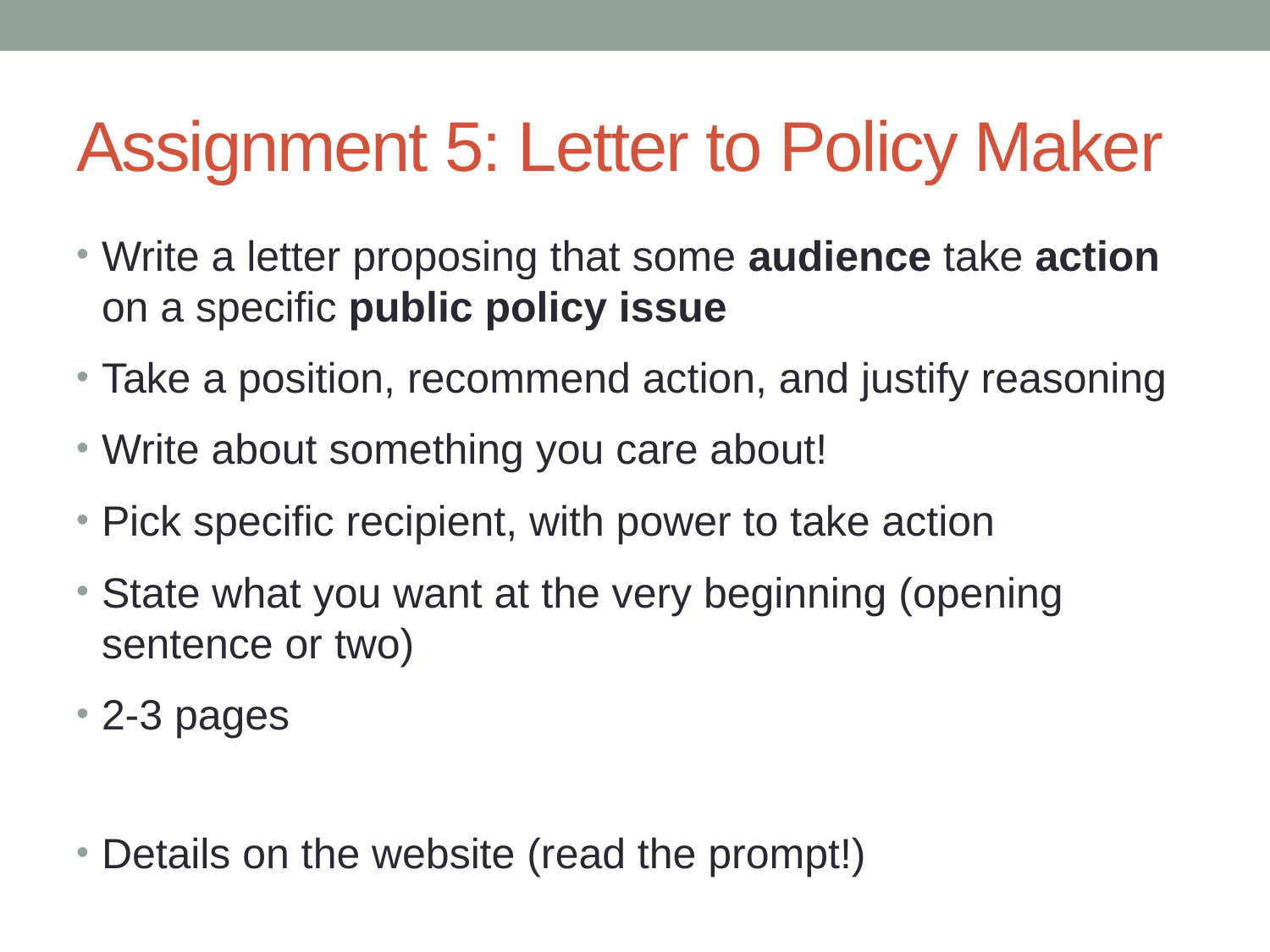

# Assignment 5: Letter to Policy Maker
Write a letter proposing that some audience take action on a specific public policy issue
Take a position, recommend action, and justify reasoning
Write about something you care about!
Pick specific recipient, with power to take action
State what you want at the very beginning (opening sentence or two)
2-3 pages

Details on the website (read the prompt!)